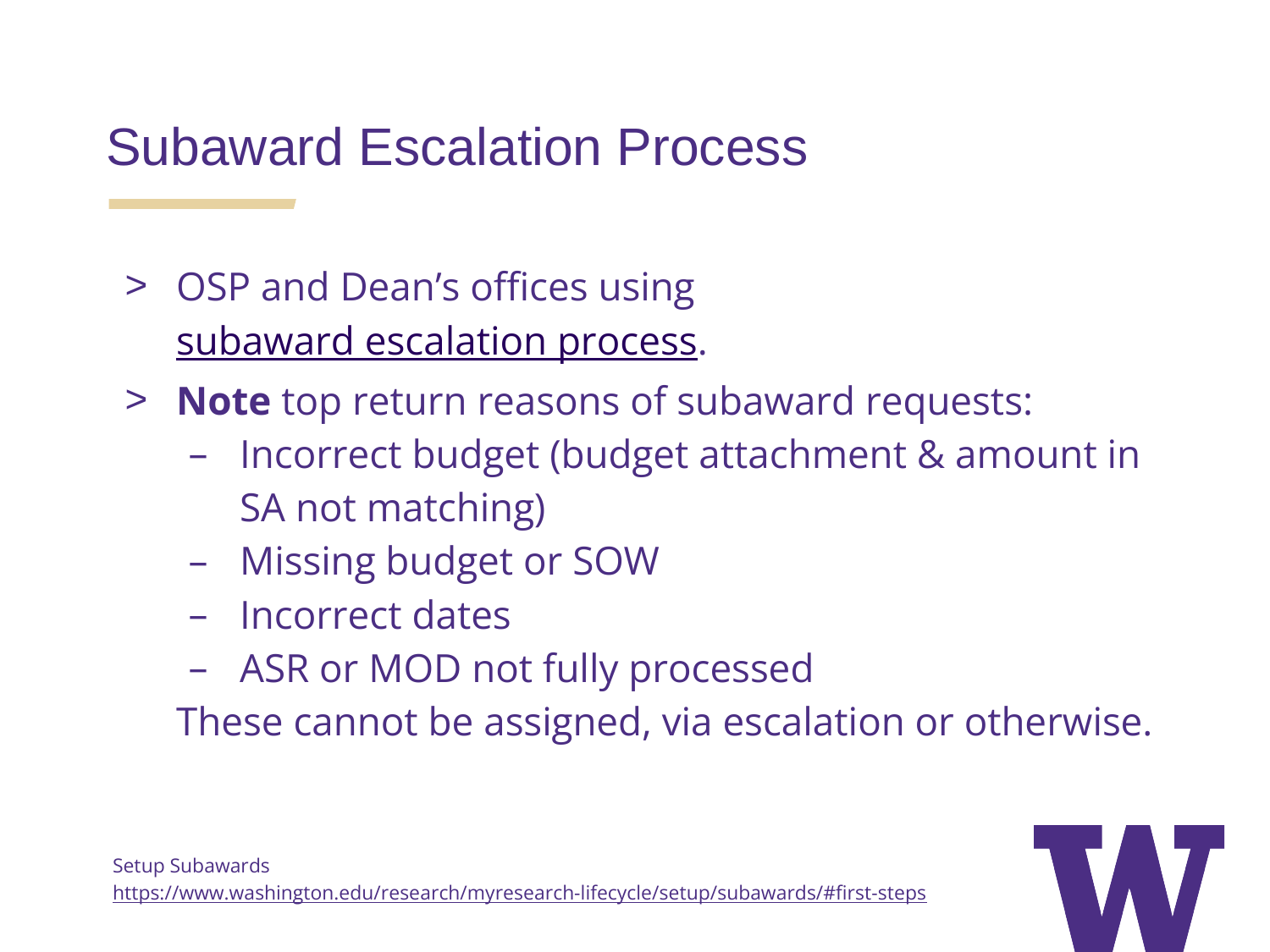

Subaward Escalation Process

OSP and Dean’s offices using subaward escalation process.
Note top return reasons of subaward requests:
Incorrect budget (budget attachment & amount in SA not matching)
Missing budget or SOW
Incorrect dates
ASR or MOD not fully processed
These cannot be assigned, via escalation or otherwise.

Setup Subawards
https://www.washington.edu/research/myresearch-lifecycle/setup/subawards/#first-steps